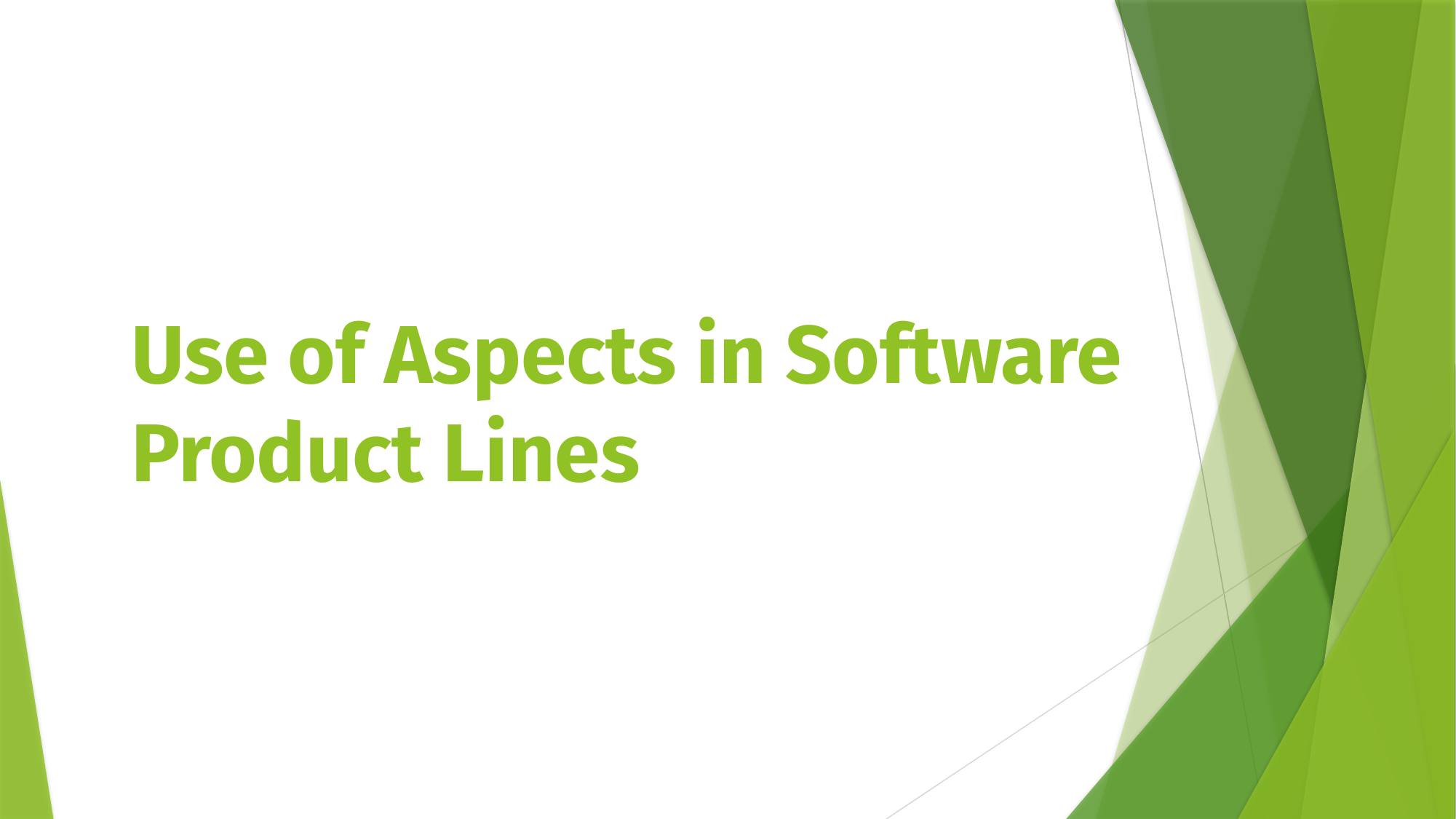

# Use of Aspects in Software Product Lines